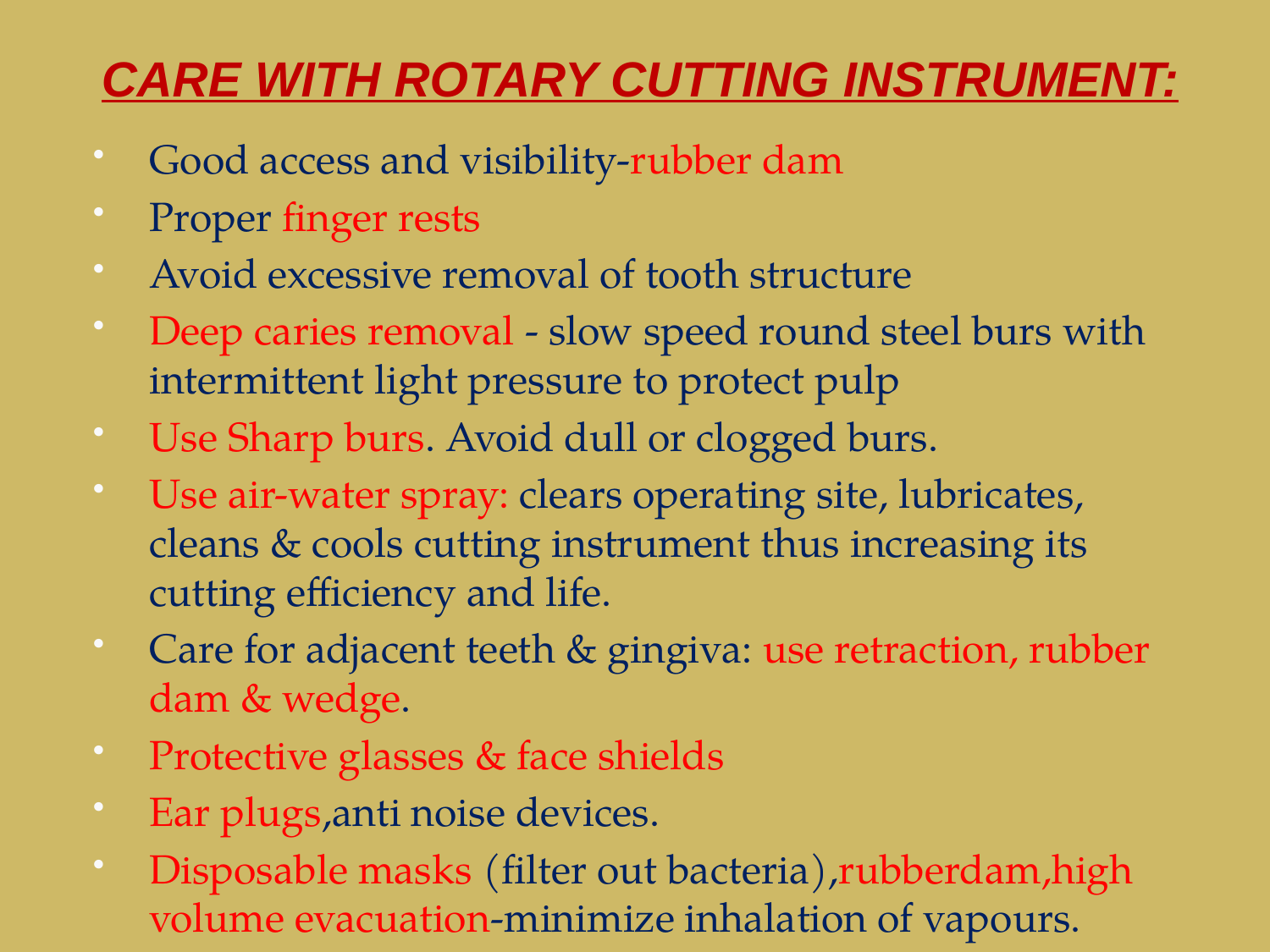

# CARE WITH ROTARY CUTTING INSTRUMENT:
Good access and visibility-rubber dam
Proper finger rests
Avoid excessive removal of tooth structure
Deep caries removal - slow speed round steel burs with intermittent light pressure to protect pulp
Use Sharp burs. Avoid dull or clogged burs.
Use air-water spray: clears operating site, lubricates, cleans & cools cutting instrument thus increasing its cutting efficiency and life.
Care for adjacent teeth & gingiva: use retraction, rubber dam & wedge.
Protective glasses & face shields
Ear plugs,anti noise devices.
Disposable masks (filter out bacteria),rubberdam,high volume evacuation-minimize inhalation of vapours.